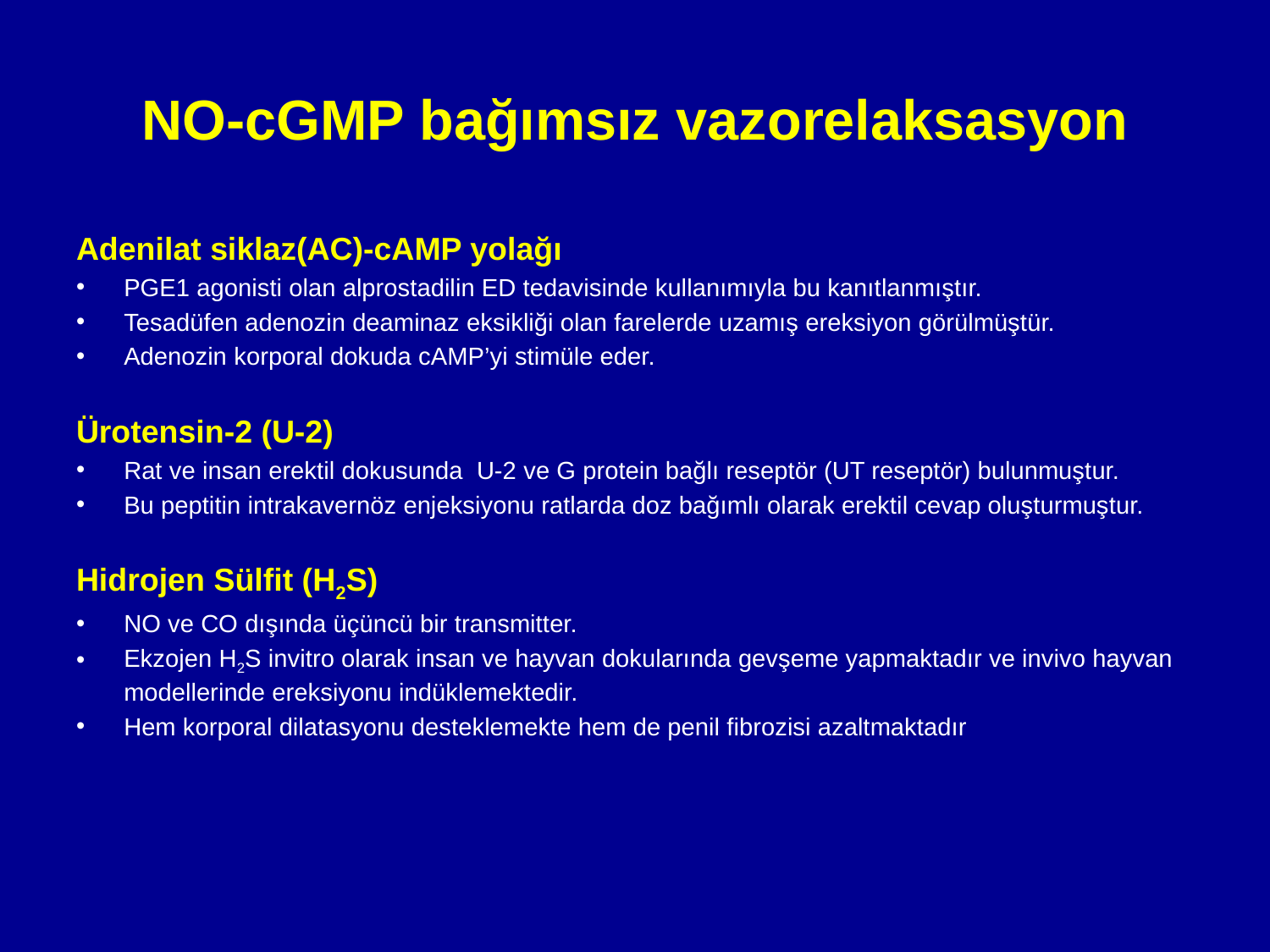

# NO-cGMP bağımsız vazorelaksasyon
Adenilat siklaz(AC)-cAMP yolağı
PGE1 agonisti olan alprostadilin ED tedavisinde kullanımıyla bu kanıtlanmıştır.
Tesadüfen adenozin deaminaz eksikliği olan farelerde uzamış ereksiyon görülmüştür.
Adenozin korporal dokuda cAMP’yi stimüle eder.

Ürotensin-2 (U-2)
Rat ve insan erektil dokusunda  U-2 ve G protein bağlı reseptör (UT reseptör) bulunmuştur.
Bu peptitin intrakavernöz enjeksiyonu ratlarda doz bağımlı olarak erektil cevap oluşturmuştur.

Hidrojen Sülfit (H2S)
NO ve CO dışında üçüncü bir transmitter.
Ekzojen H2S invitro olarak insan ve hayvan dokularında gevşeme yapmaktadır ve invivo hayvan modellerinde ereksiyonu indüklemektedir.
Hem korporal dilatasyonu desteklemekte hem de penil fibrozisi azaltmaktadır